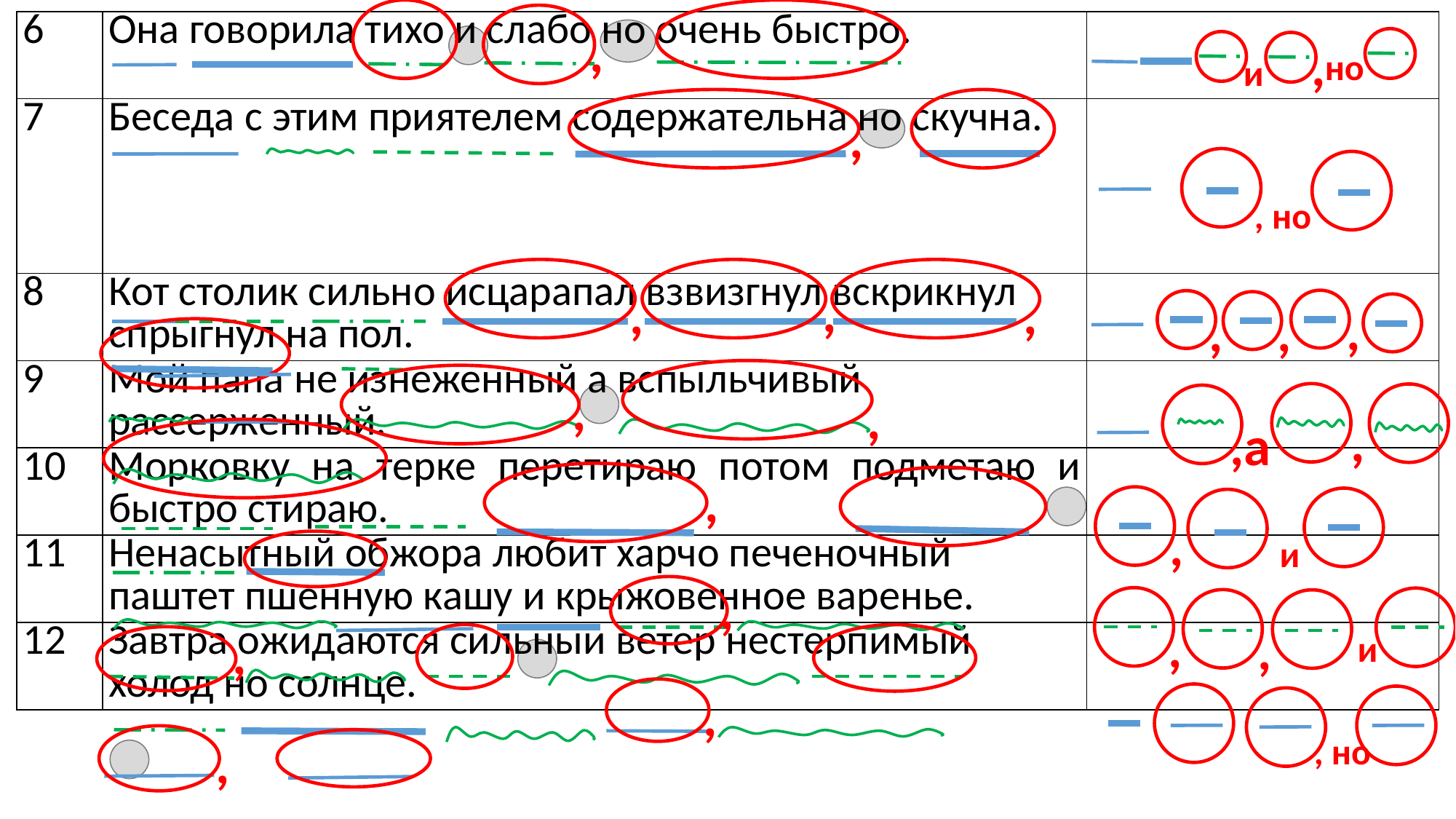

| 6 | Она говорила тихо и слабо но очень быстро. |  |
| --- | --- | --- |
| 7 | Беседа с этим приятелем содержательна но скучна. |  |
| 8 | Кот столик сильно исцарапал взвизгнул вскрикнул спрыгнул на пол. |  |
| 9 | Мой папа не изнеженный а вспыльчивый рассерженный. |  |
| 10 | Морковку на терке перетираю потом подметаю и быстро стираю. |  |
| 11 | Ненасытный обжора любит харчо печеночный паштет пшенную кашу и крыжовенное варенье. |  |
| 12 | Завтра ожидаются сильный ветер нестерпимый холод но солнце. |  |
,

,

но
и

,

, но

,
,
,

,

,
,

,
,

,
,а

,

,
и

,

,
,
,

и

,

, но
,